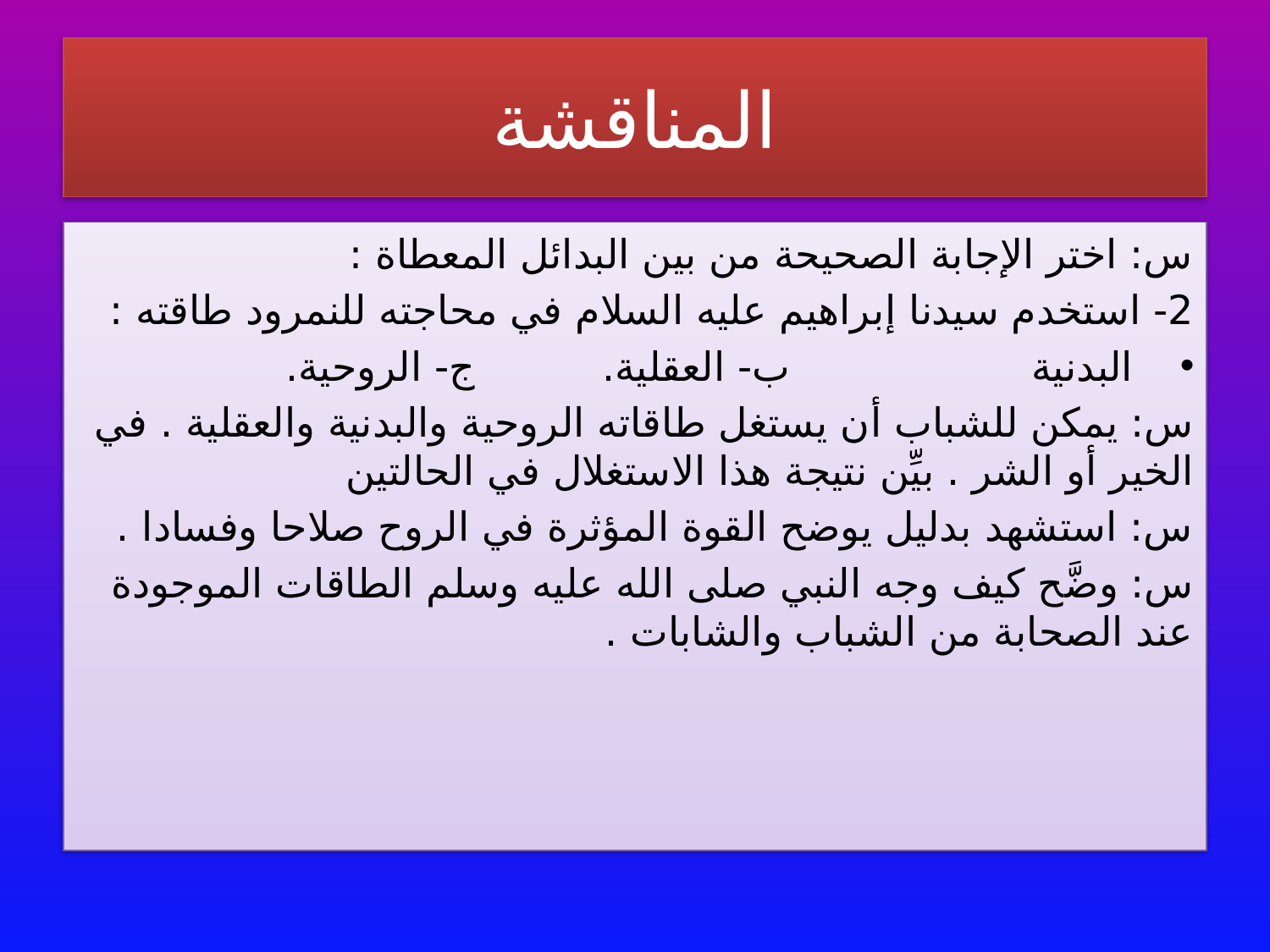

# المناقشة
س: اختر الإجابة الصحيحة من بين البدائل المعطاة :
2- استخدم سيدنا إبراهيم عليه السلام في محاجته للنمرود طاقته :
البدنية                   ب- العقلية.          ج- الروحية.
س: يمكن للشباب أن يستغل طاقاته الروحية والبدنية والعقلية . في الخير أو الشر . بيِّن نتيجة هذا الاستغلال في الحالتين
س: استشهد بدليل يوضح القوة المؤثرة في الروح صلاحا وفسادا .
س: وضَّح كيف وجه النبي صلى الله عليه وسلم الطاقات الموجودة عند الصحابة من الشباب والشابات .